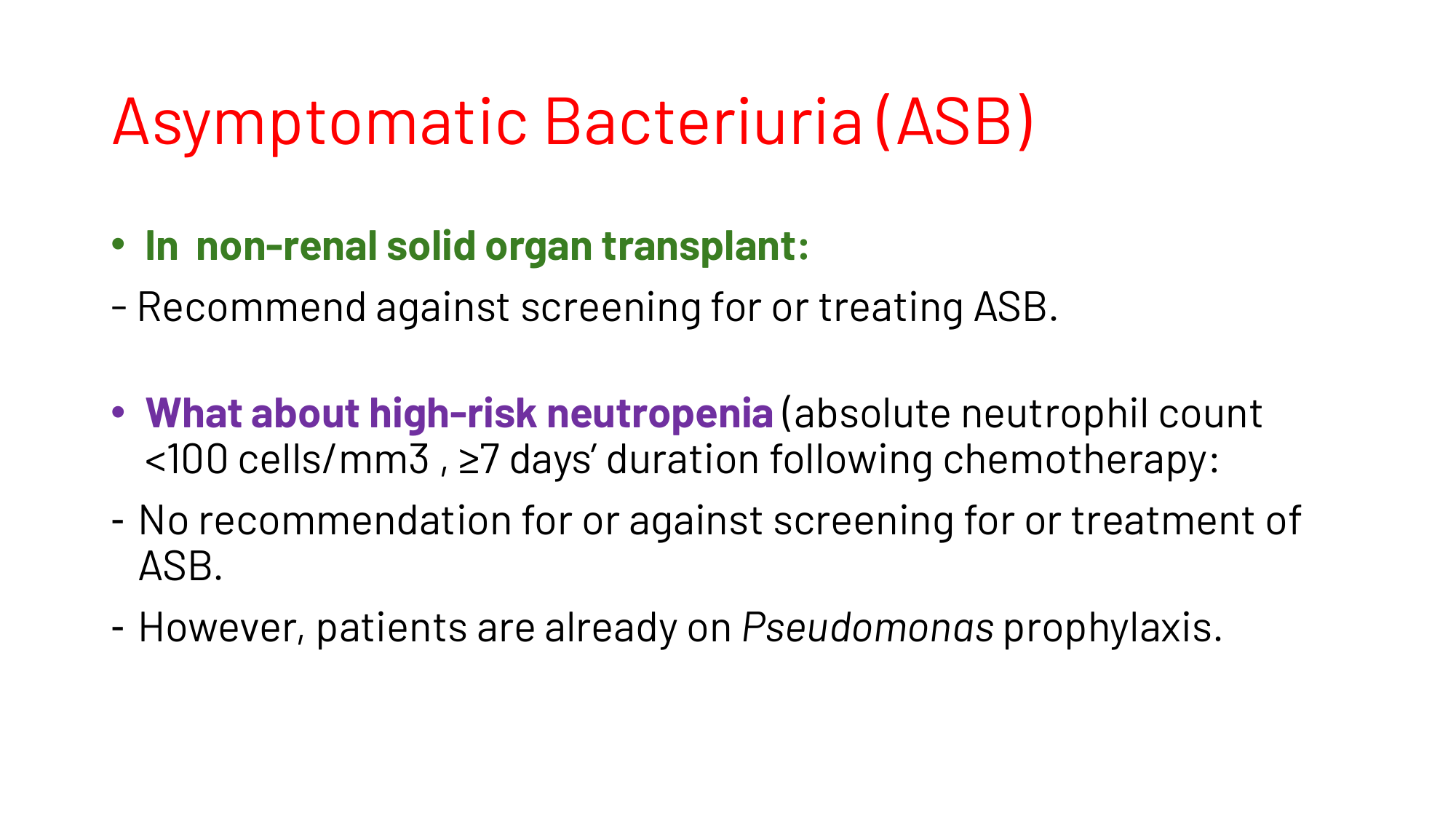

# Asymptomatic Bacteriuria (ASB)
In  non-renal solid organ transplant:
- Recommend against screening for or treating ASB.
What about high-risk neutropenia (absolute neutrophil count <100 cells/mm3 , ≥7 days’ duration following chemotherapy:
No recommendation for or against screening for or treatment of ASB.
However, patients are already on Pseudomonas prophylaxis.